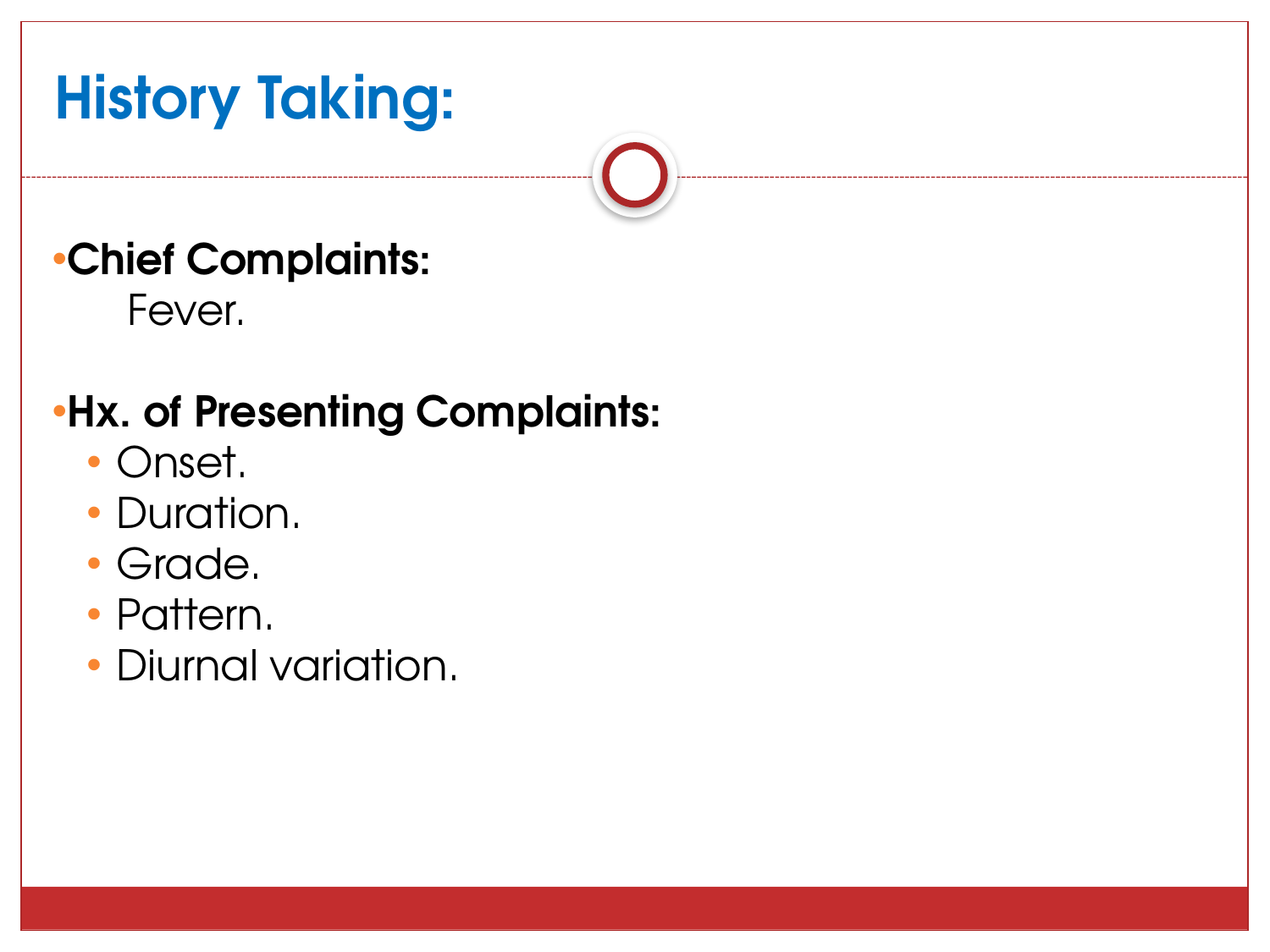

# History Taking:
Chief Complaints:
 Fever.

Hx. of Presenting Complaints:
Onset.
Duration.
Grade.
Pattern.
Diurnal variation.